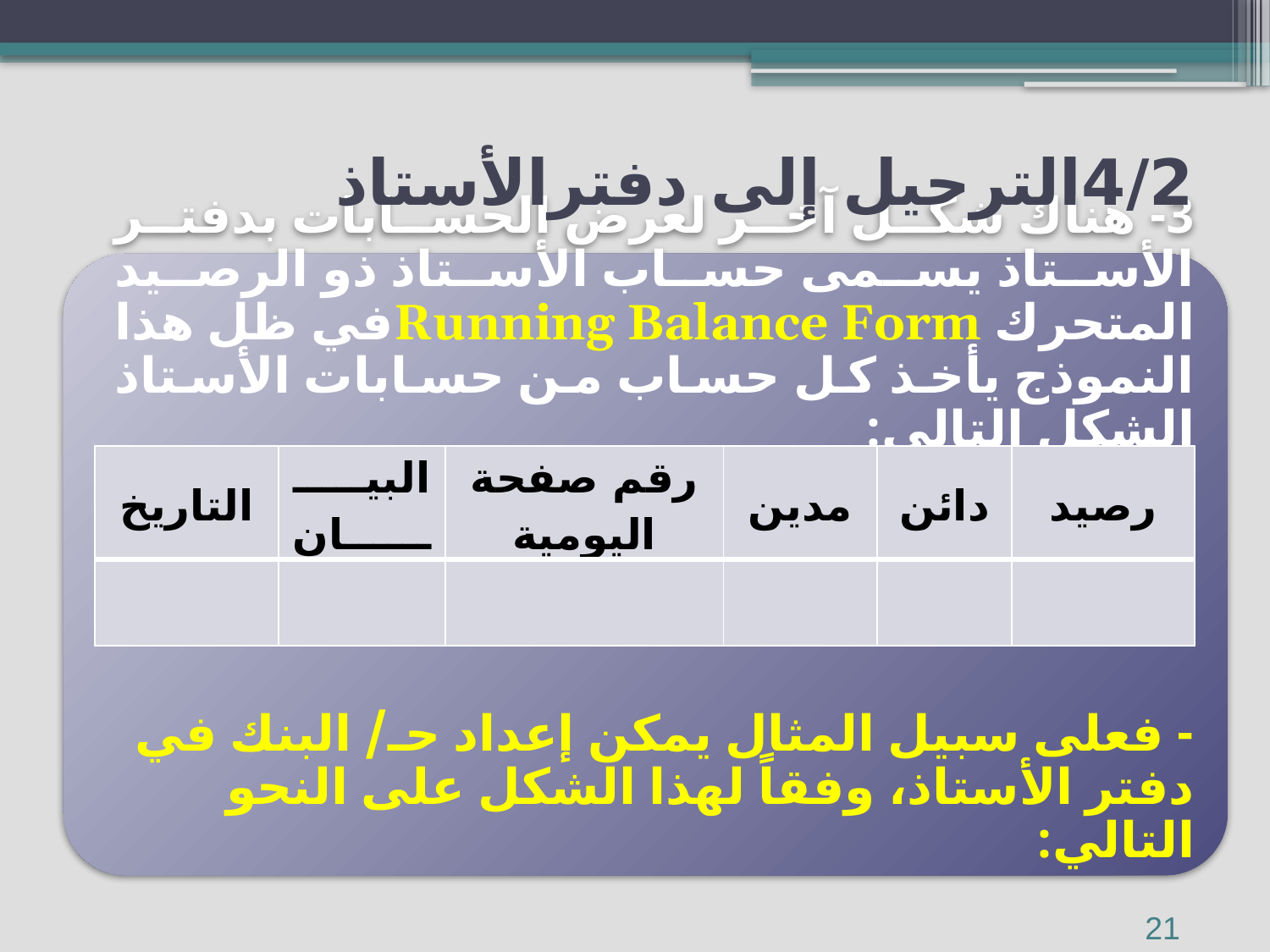

# 4/2الترحيل إلى دفترالأستاذ
3- هناك شكل آخر لعرض الحسابات بدفتر الأستاذ يسمى حساب الأستاذ ذو الرصيد المتحرك Running Balance Formفي ظل هذا النموذج يأخذ كل حساب من حسابات الأستاذ الشكل التالي:

- فعلى سبيل المثال يمكن إعداد حـ/ البنك في دفتر الأستاذ، وفقاً لهذا الشكل على النحو التالي:

| التاريخ | البيـــــــــــان | رقم صفحة اليومية | مدين | دائن | رصيد |
| --- | --- | --- | --- | --- | --- |
|  |  |  |  |  |  |
21